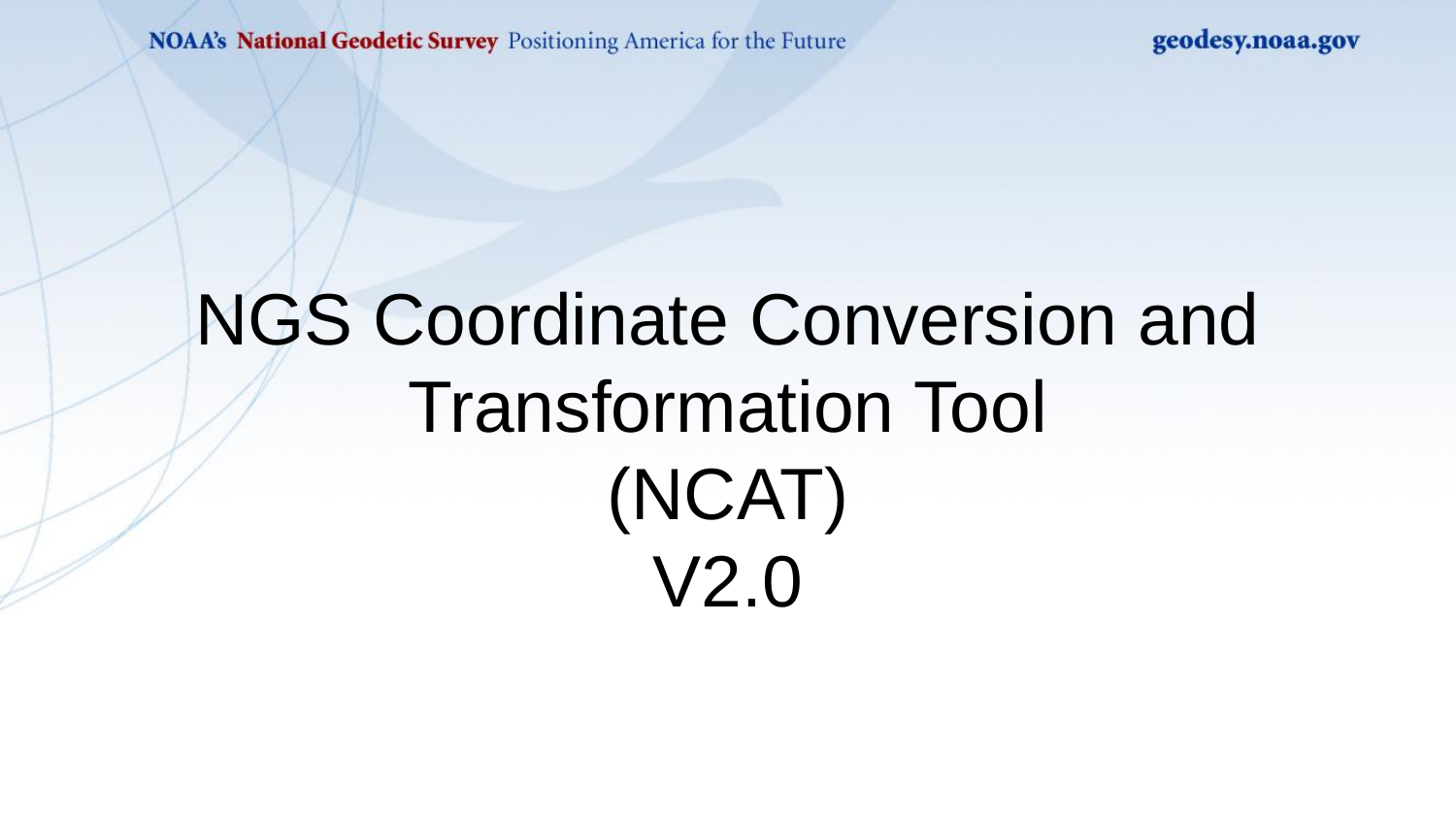

NGS Coordinate Conversion and Transformation Tool
(NCAT)
V2.0